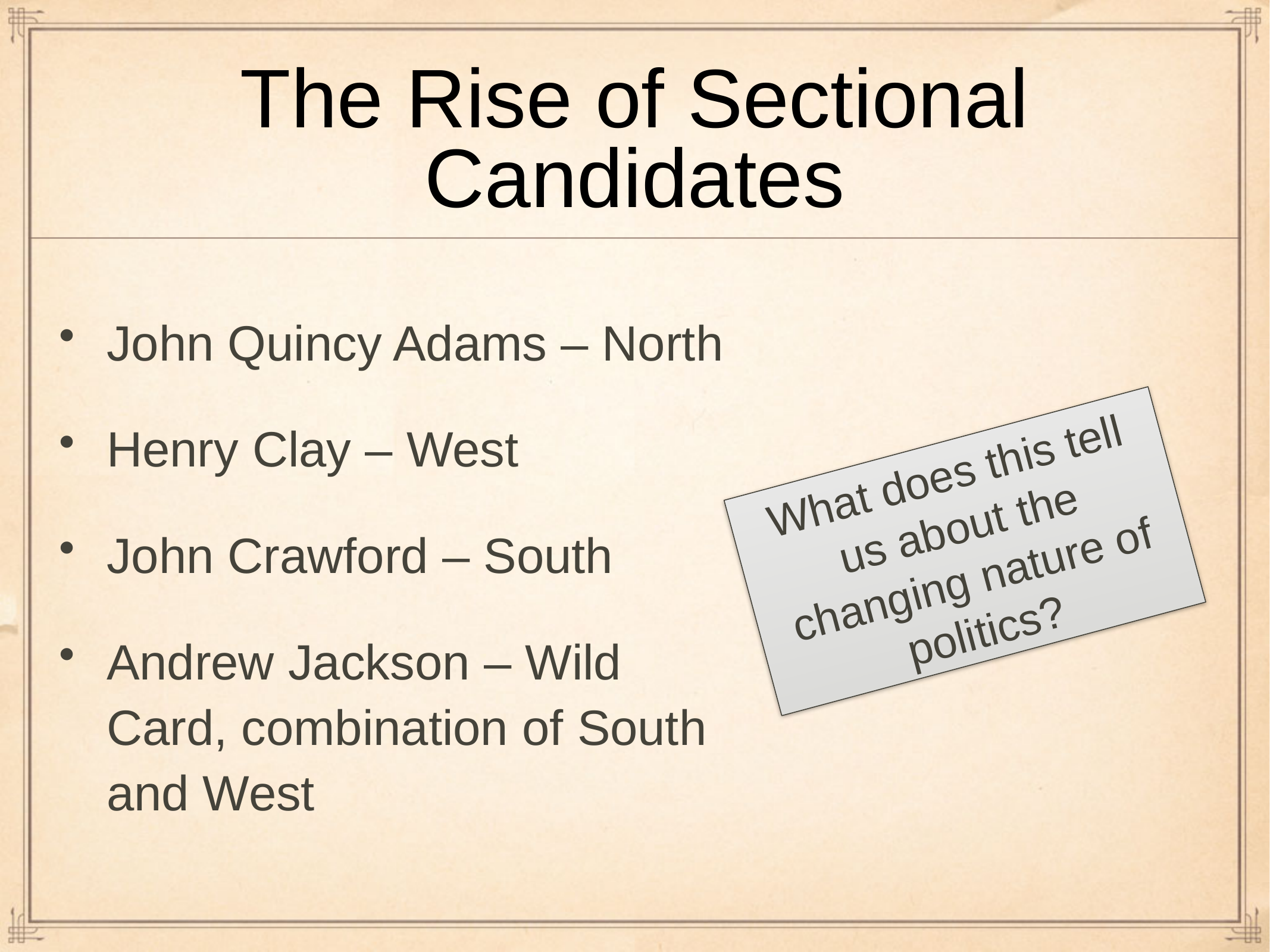

# The Rise of Sectional Candidates
John Quincy Adams – North
Henry Clay – West
John Crawford – South
Andrew Jackson – Wild Card, combination of South and West
What does this tell us about the changing nature of politics?